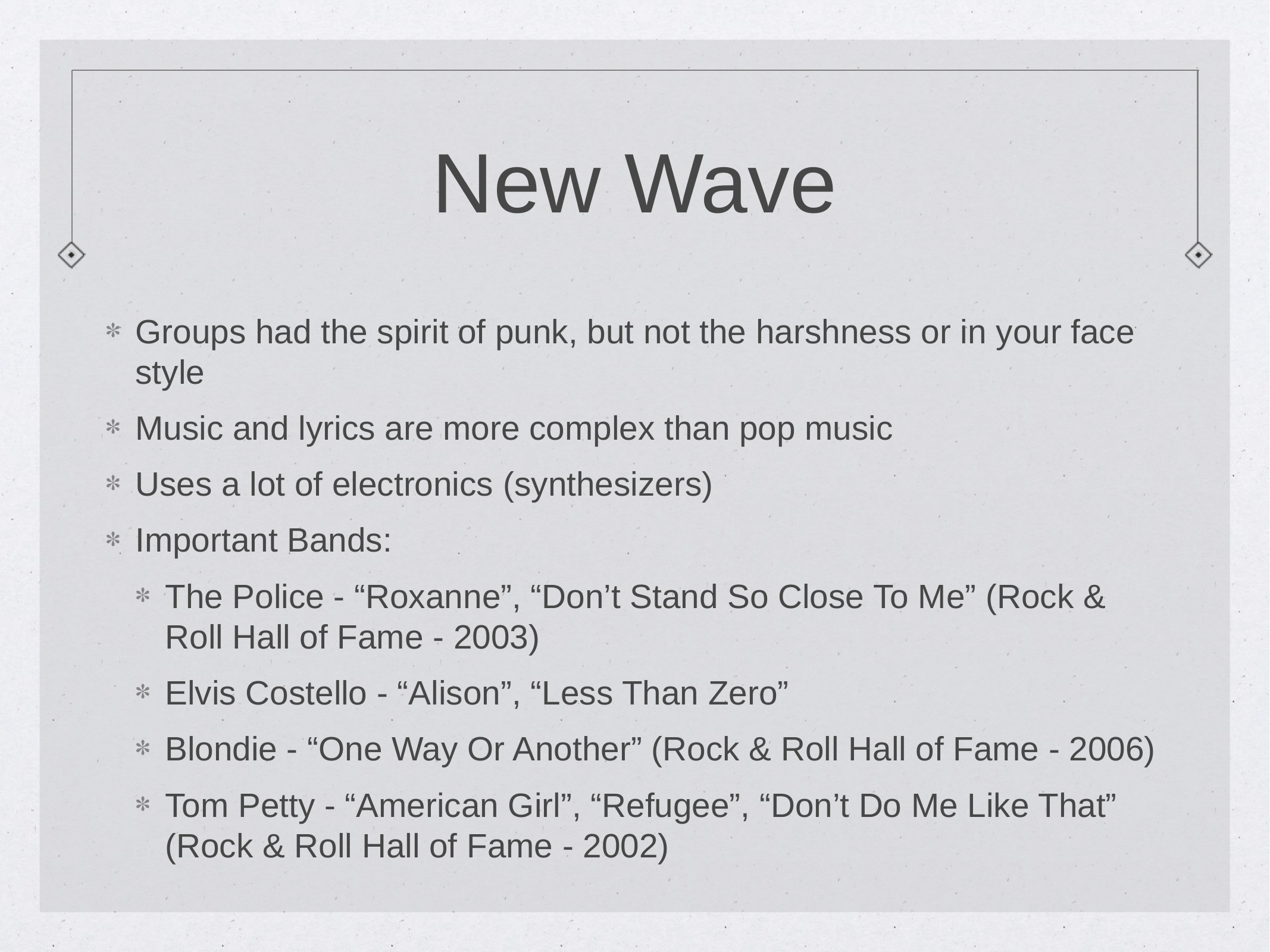

# New Wave
Groups had the spirit of punk, but not the harshness or in your face style
Music and lyrics are more complex than pop music
Uses a lot of electronics (synthesizers)
Important Bands:
The Police - “Roxanne”, “Don’t Stand So Close To Me” (Rock & Roll Hall of Fame - 2003)
Elvis Costello - “Alison”, “Less Than Zero”
Blondie - “One Way Or Another” (Rock & Roll Hall of Fame - 2006)
Tom Petty - “American Girl”, “Refugee”, “Don’t Do Me Like That” (Rock & Roll Hall of Fame - 2002)